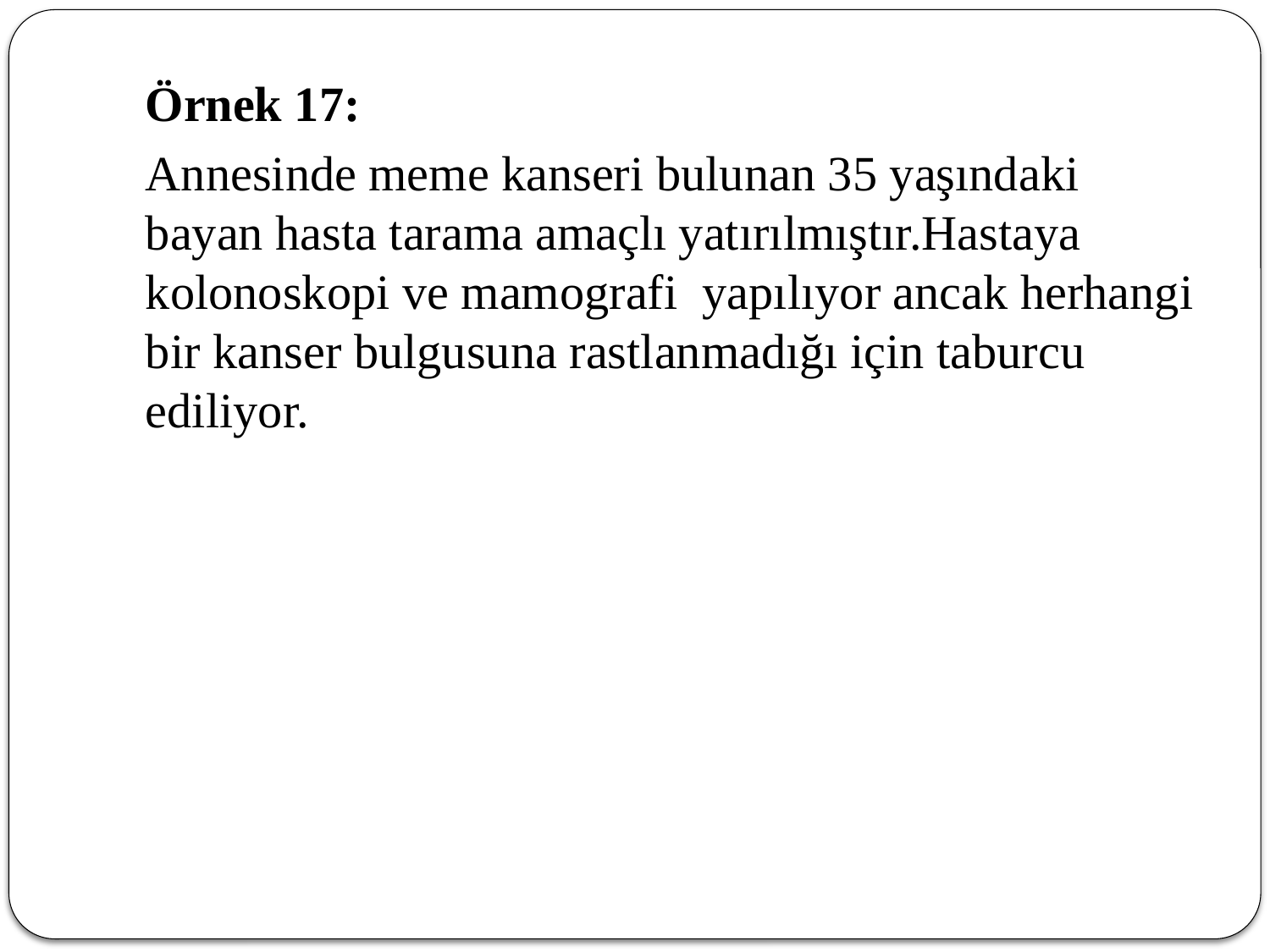

Örnek 17:
	Annesinde meme kanseri bulunan 35 yaşındaki bayan hasta tarama amaçlı yatırılmıştır.Hastaya kolonoskopi ve mamografi  yapılıyor ancak herhangi bir kanser bulgusuna rastlanmadığı için taburcu ediliyor.